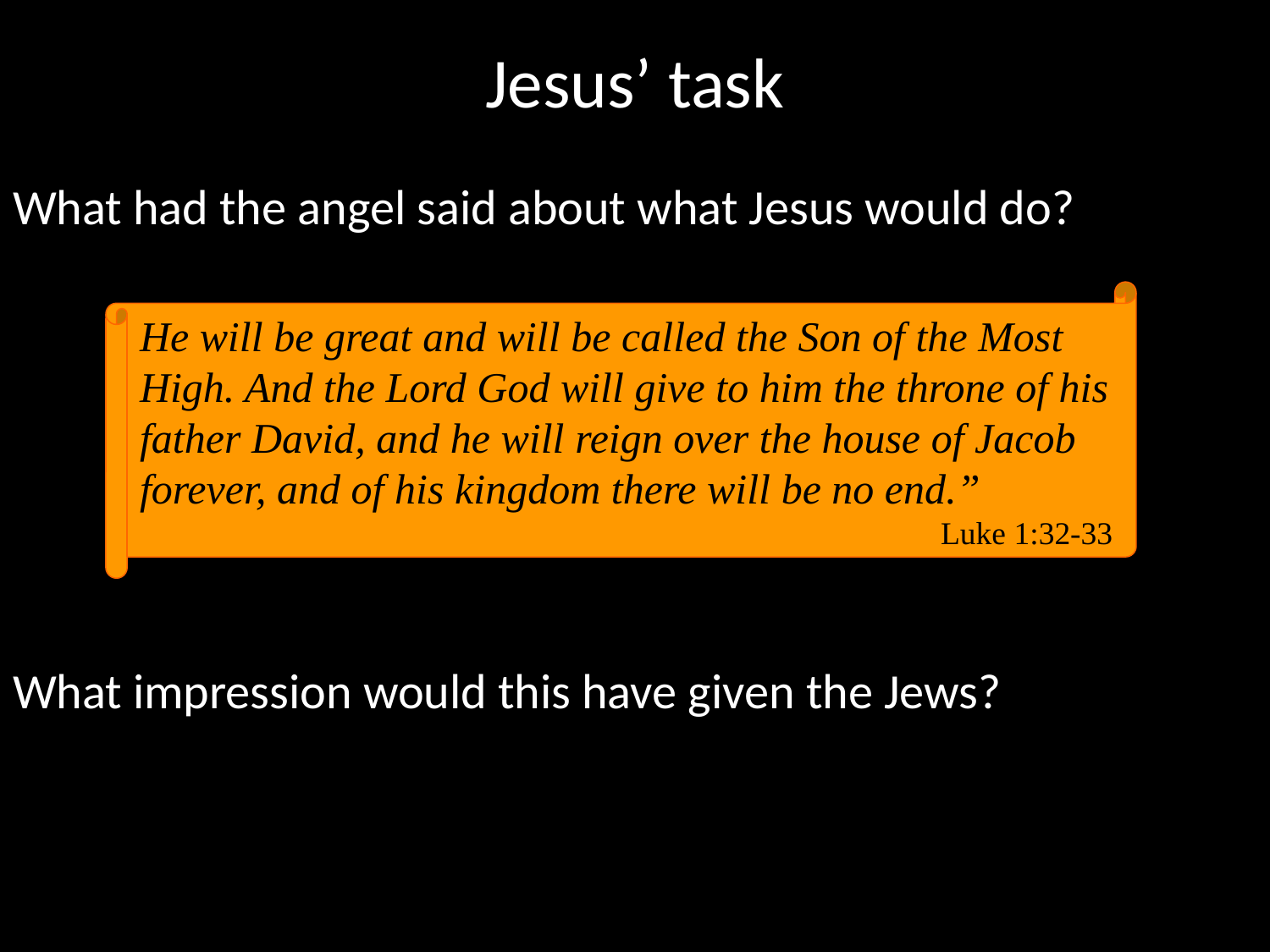

# Jesus’ task
What had the angel said about what Jesus would do?

What impression would this have given the Jews?

He will be great and will be called the Son of the Most High. And the Lord God will give to him the throne of his father David, and he will reign over the house of Jacob forever, and of his kingdom there will be no end.”
Luke 1:32-33